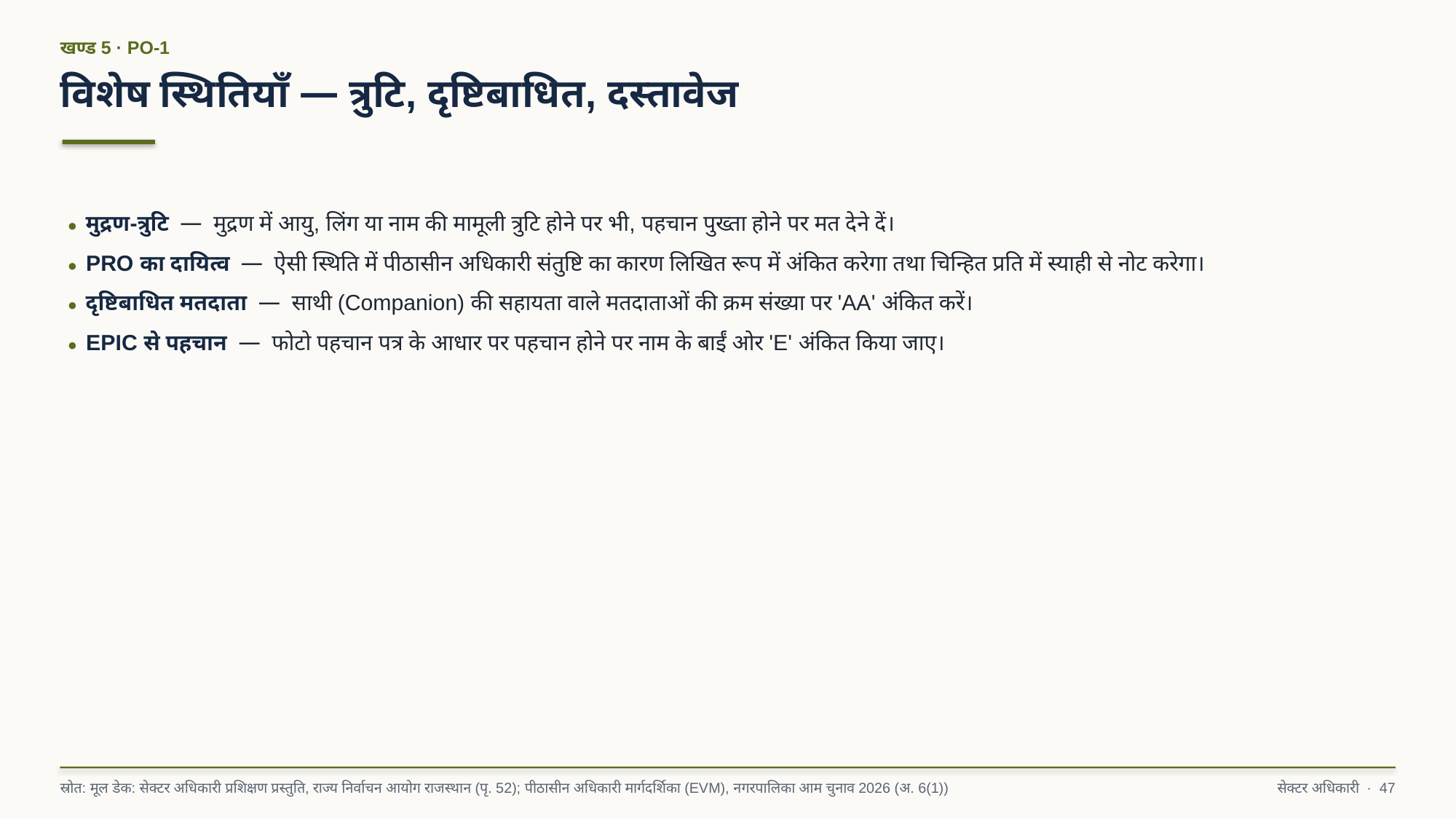

खण्ड 5 · PO-1
विशेष स्थितियाँ — त्रुटि, दृष्टिबाधित, दस्तावेज

●  मुद्रण-त्रुटि  —  मुद्रण में आयु, लिंग या नाम की मामूली त्रुटि होने पर भी, पहचान पुख्ता होने पर मत देने दें।
●  PRO का दायित्व  —  ऐसी स्थिति में पीठासीन अधिकारी संतुष्टि का कारण लिखित रूप में अंकित करेगा तथा चिन्हित प्रति में स्याही से नोट करेगा।
●  दृष्टिबाधित मतदाता  —  साथी (Companion) की सहायता वाले मतदाताओं की क्रम संख्या पर 'AA' अंकित करें।
●  EPIC से पहचान  —  फोटो पहचान पत्र के आधार पर पहचान होने पर नाम के बाईं ओर 'E' अंकित किया जाए।

स्रोत: मूल डेक: सेक्टर अधिकारी प्रशिक्षण प्रस्तुति, राज्य निर्वाचन आयोग राजस्थान (पृ. 52); पीठासीन अधिकारी मार्गदर्शिका (EVM), नगरपालिका आम चुनाव 2026 (अ. 6(1))
सेक्टर अधिकारी  ·  47